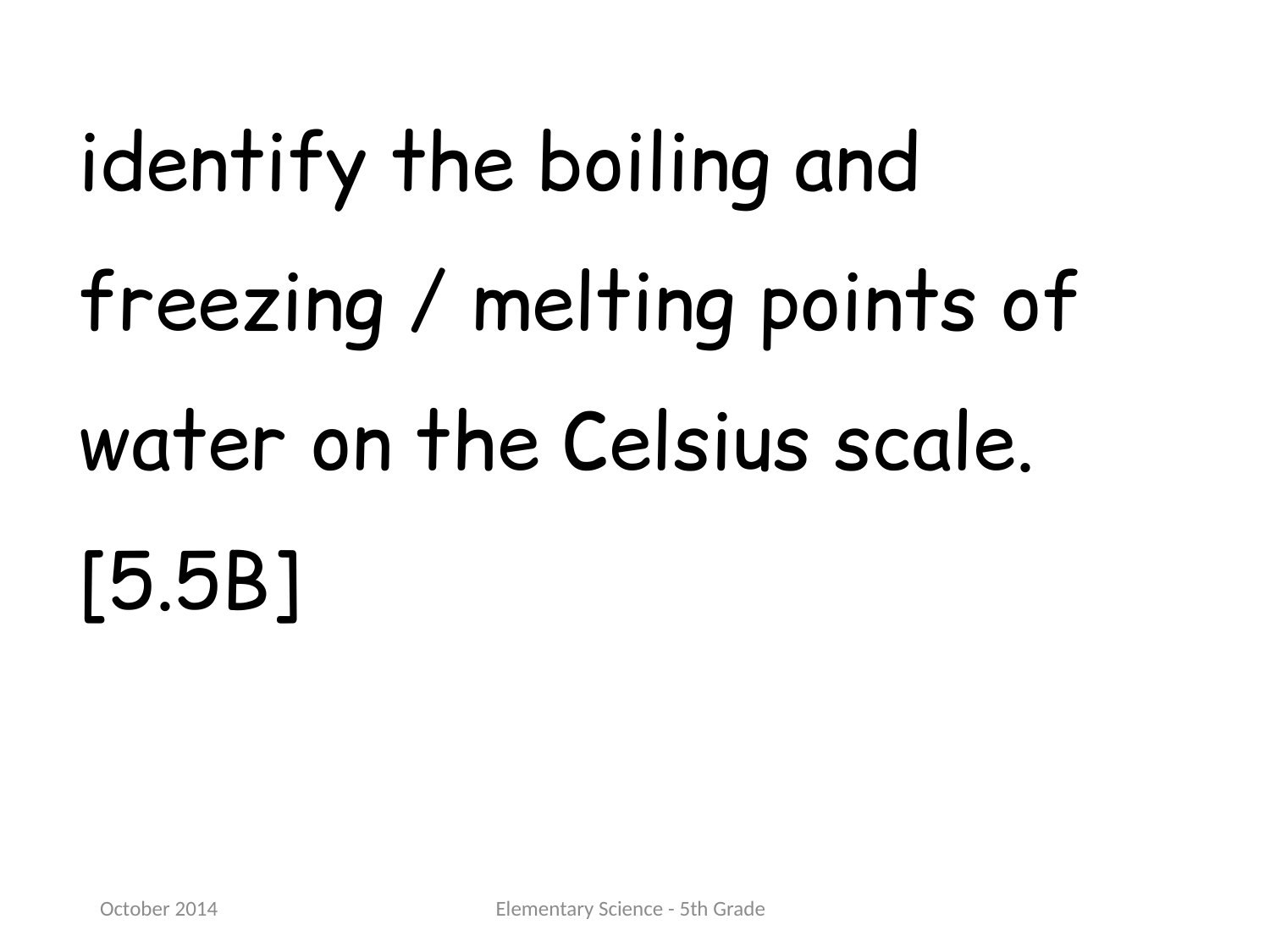

identify the boiling and freezing / melting points of water on the Celsius scale.[5.5B]
October 2014
Elementary Science - 5th Grade